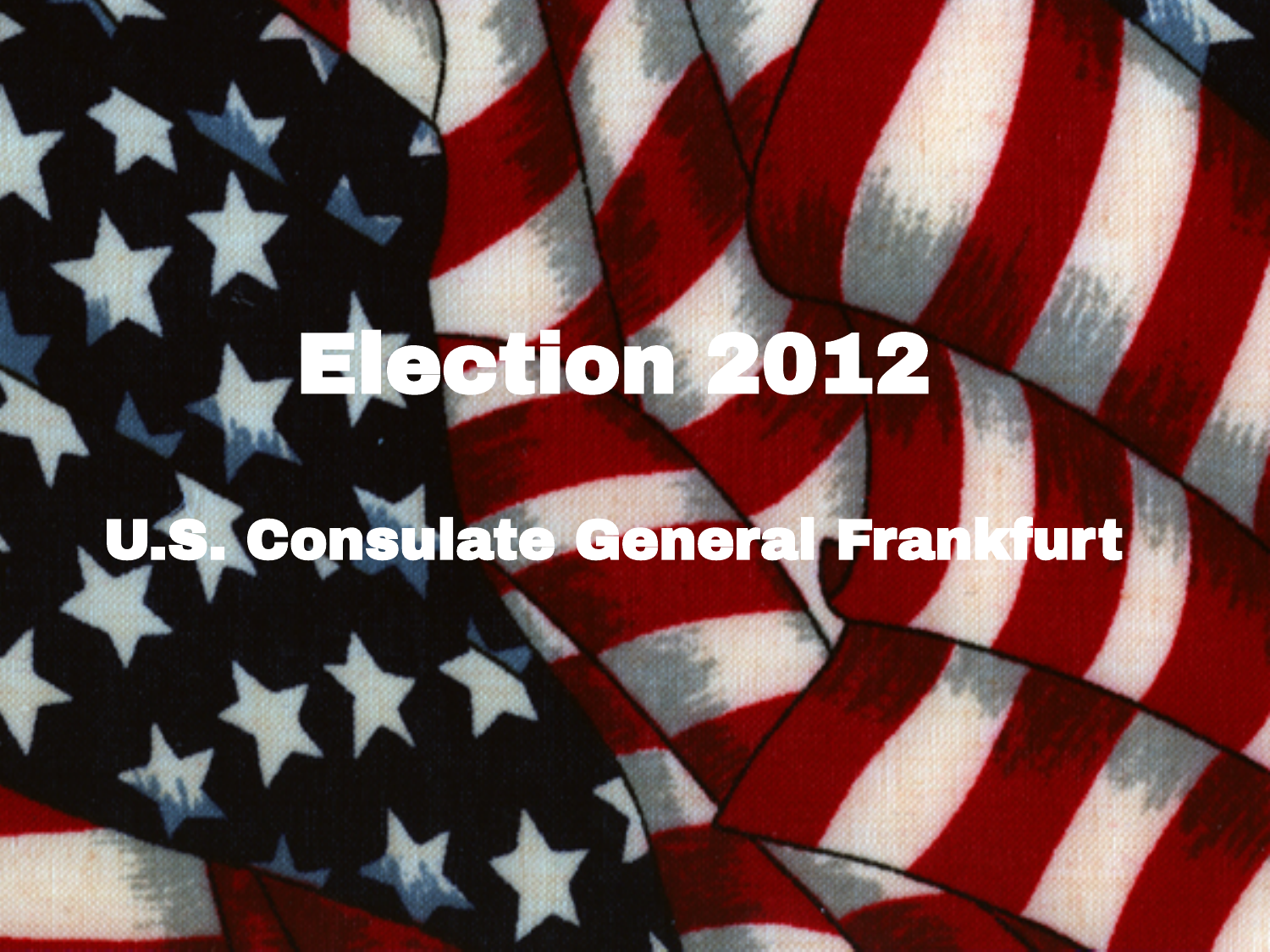

# Election 2012 U.S. Consulate General Frankfurt